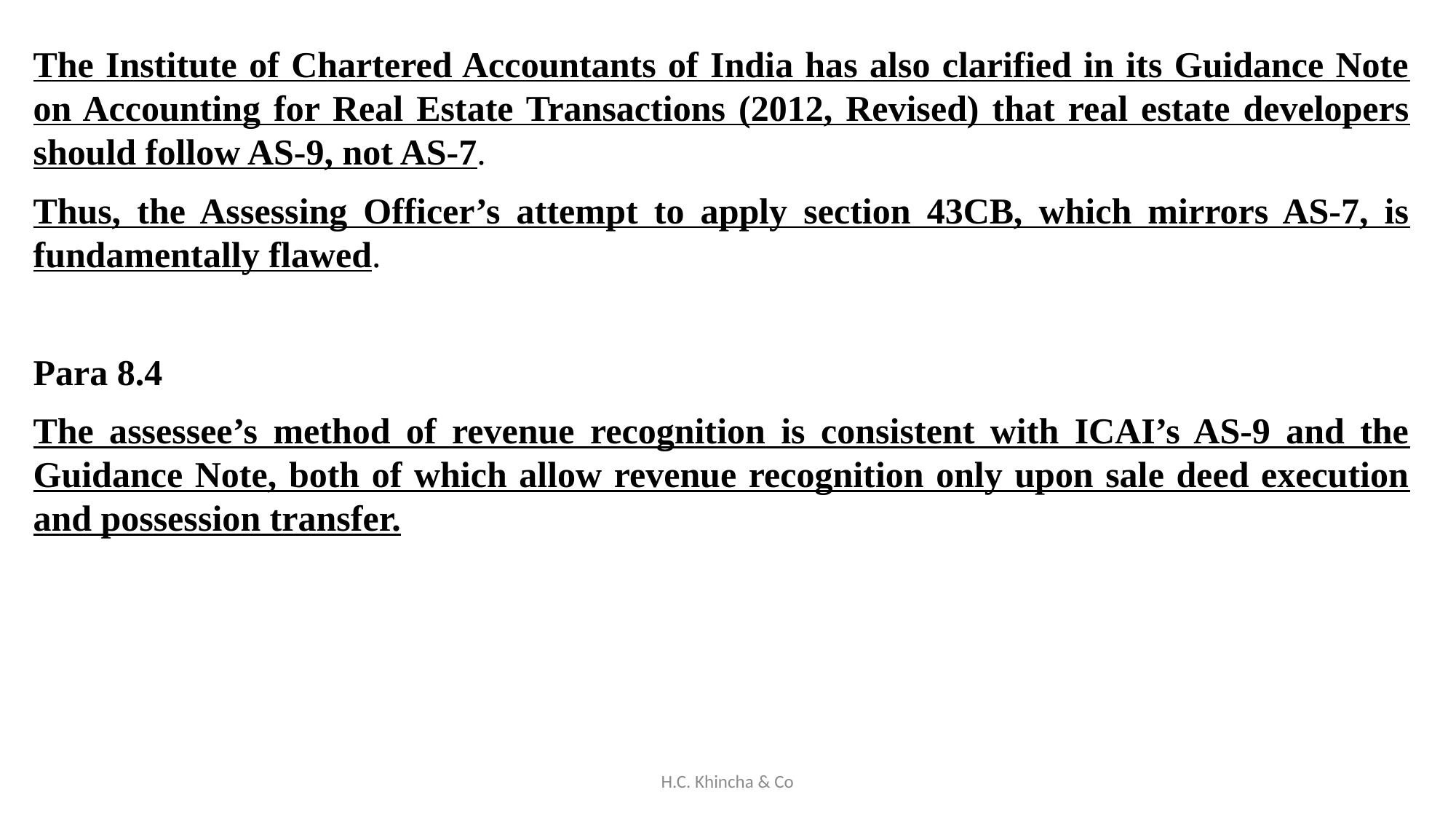

The Institute of Chartered Accountants of India has also clarified in its Guidance Note on Accounting for Real Estate Transactions (2012, Revised) that real estate developers should follow AS-9, not AS-7.
Thus, the Assessing Officer’s attempt to apply section 43CB, which mirrors AS-7, is fundamentally flawed.

Para 8.4
The assessee’s method of revenue recognition is consistent with ICAI’s AS-9 and the Guidance Note, both of which allow revenue recognition only upon sale deed execution and possession transfer.

H.C. Khincha & Co